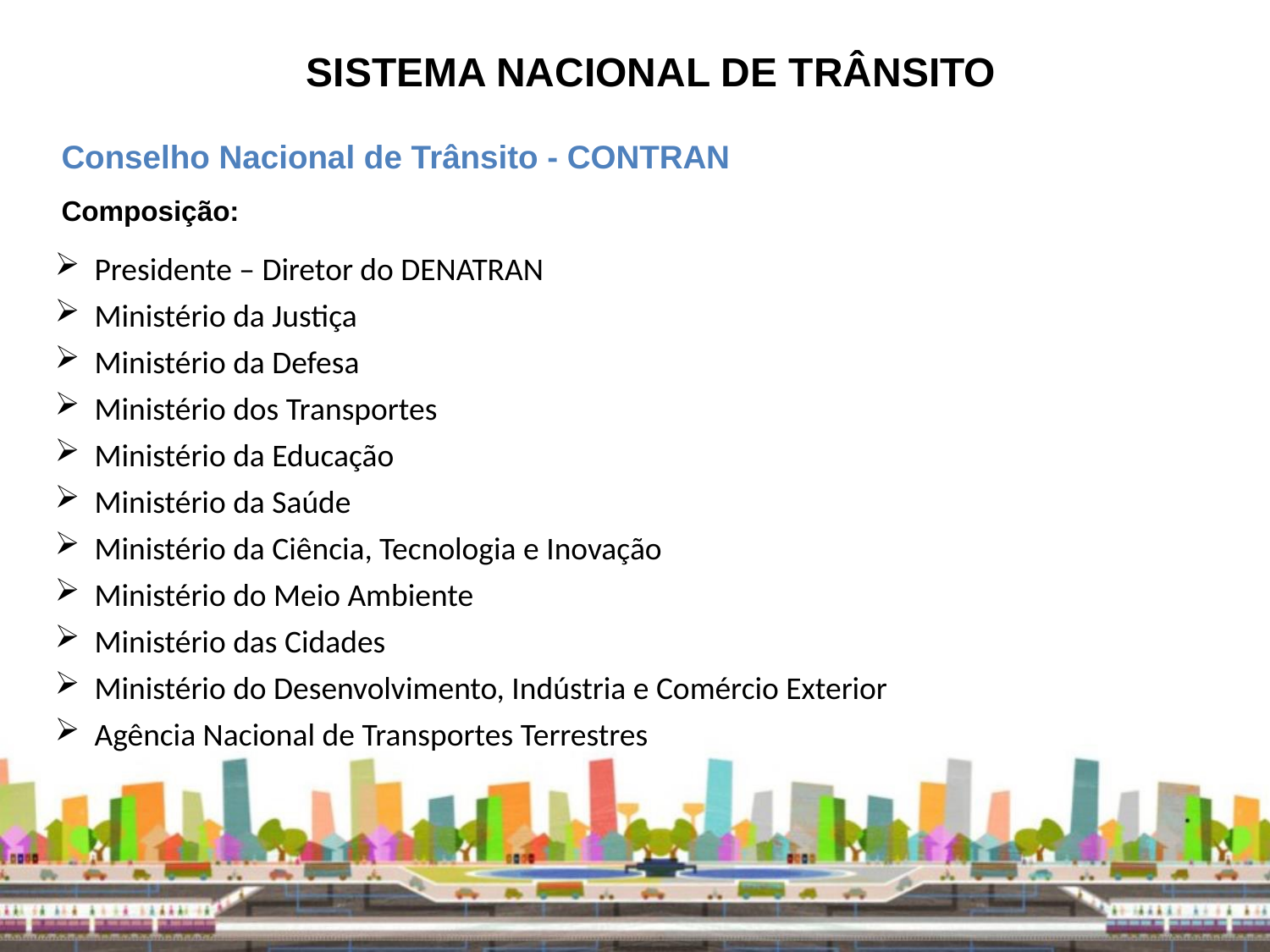

SISTEMA NACIONAL DE TRÂNSITO
Conselho Nacional de Trânsito - CONTRAN
Composição:

Presidente – Diretor do DENATRAN

Ministério da Justiça

Ministério da Defesa

Ministério dos Transportes

Ministério da Educação

Ministério da Saúde

Ministério da Ciência, Tecnologia e Inovação

Ministério do Meio Ambiente

Ministério das Cidades

Ministério do Desenvolvimento, Indústria e Comércio Exterior

Agência Nacional de Transportes Terrestres